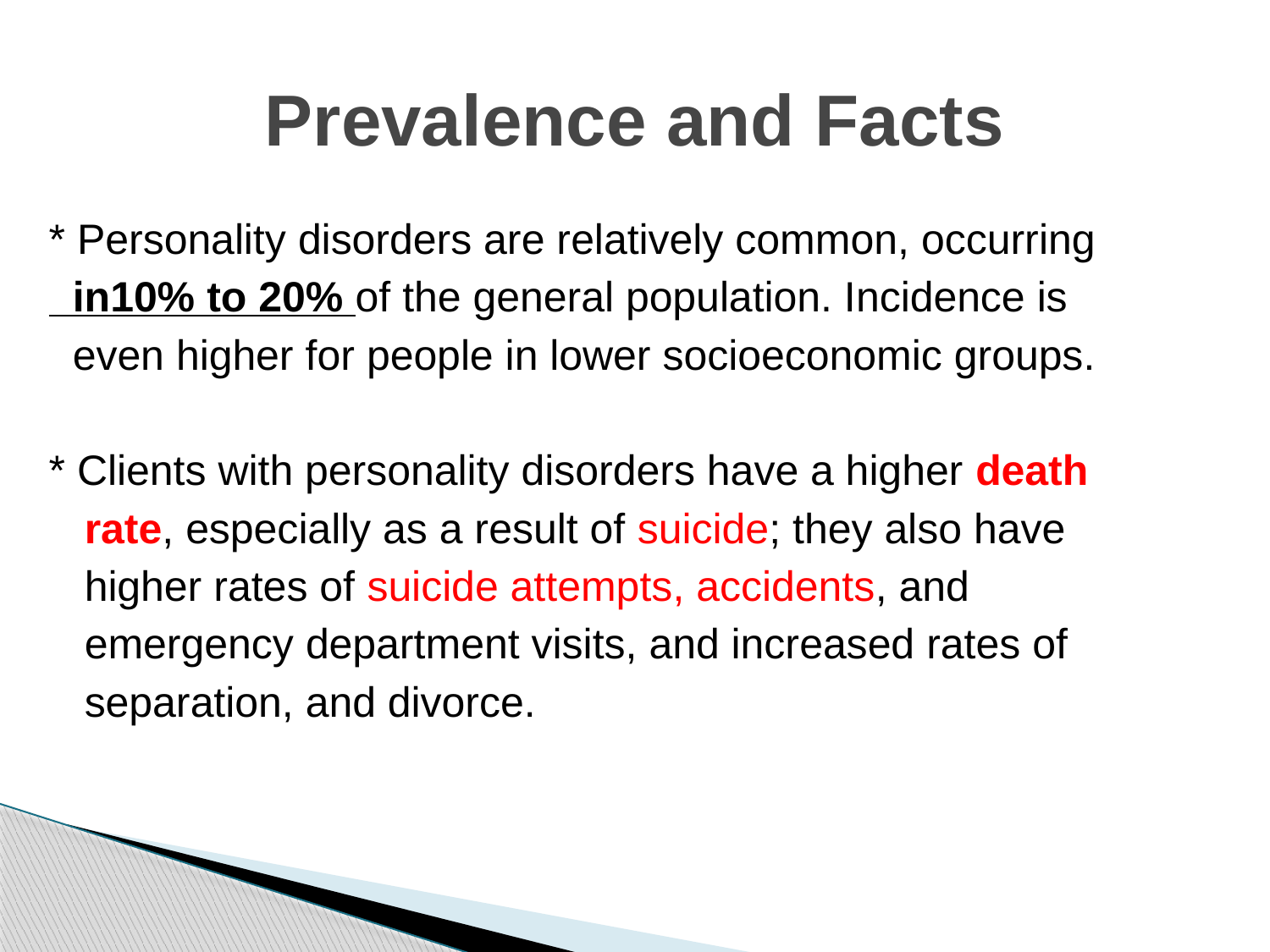

# Prevalence and Facts
* Personality disorders are relatively common, occurring
  in10% to 20% of the general population. Incidence is
  even higher for people in lower socioeconomic groups.

* Clients with personality disorders have a higher death
   rate, especially as a result of suicide; they also have
   higher rates of suicide attempts, accidents, and
   emergency department visits, and increased rates of
   separation, and divorce.